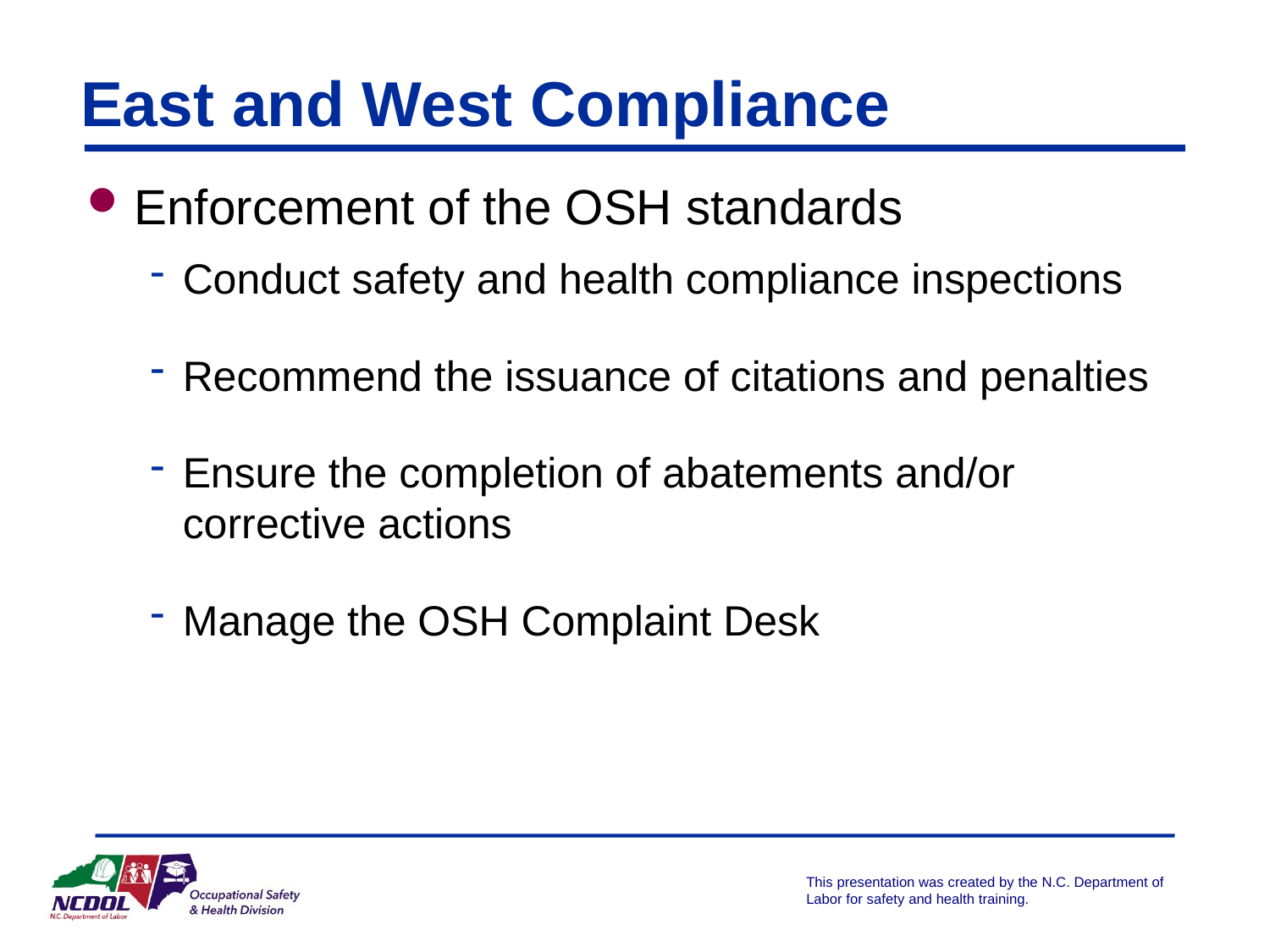

# East and West Compliance
Enforcement of the OSH standards

Conduct safety and health compliance inspections

Recommend the issuance of citations and penalties

Ensure the completion of abatements and/or corrective actions

Manage the OSH Complaint Desk